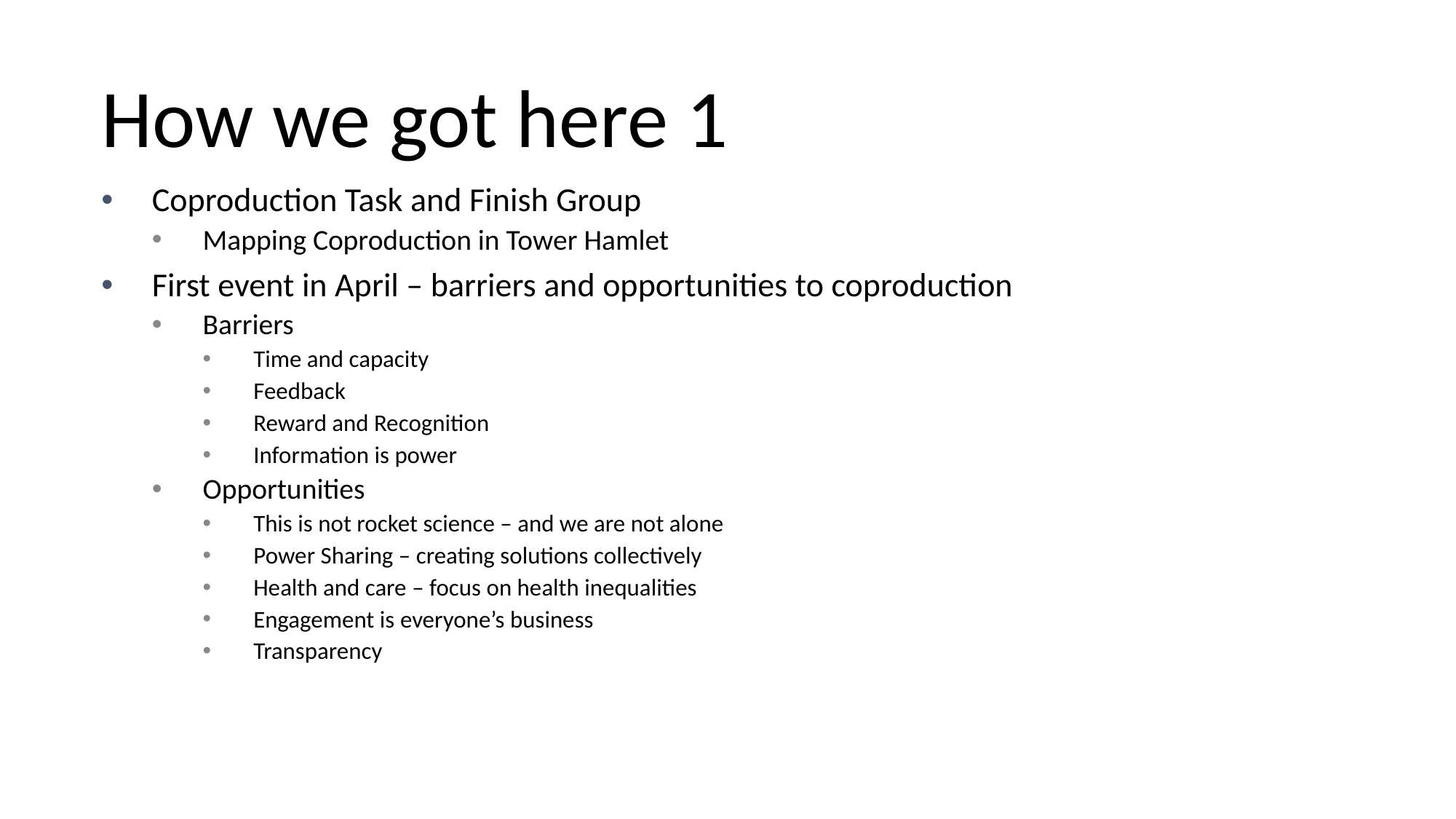

# How we got here 1
Coproduction Task and Finish Group
Mapping Coproduction in Tower Hamlet
First event in April – barriers and opportunities to coproduction
Barriers
Time and capacity
Feedback
Reward and Recognition
Information is power
Opportunities
This is not rocket science – and we are not alone
Power Sharing – creating solutions collectively
Health and care – focus on health inequalities
Engagement is everyone’s business
Transparency